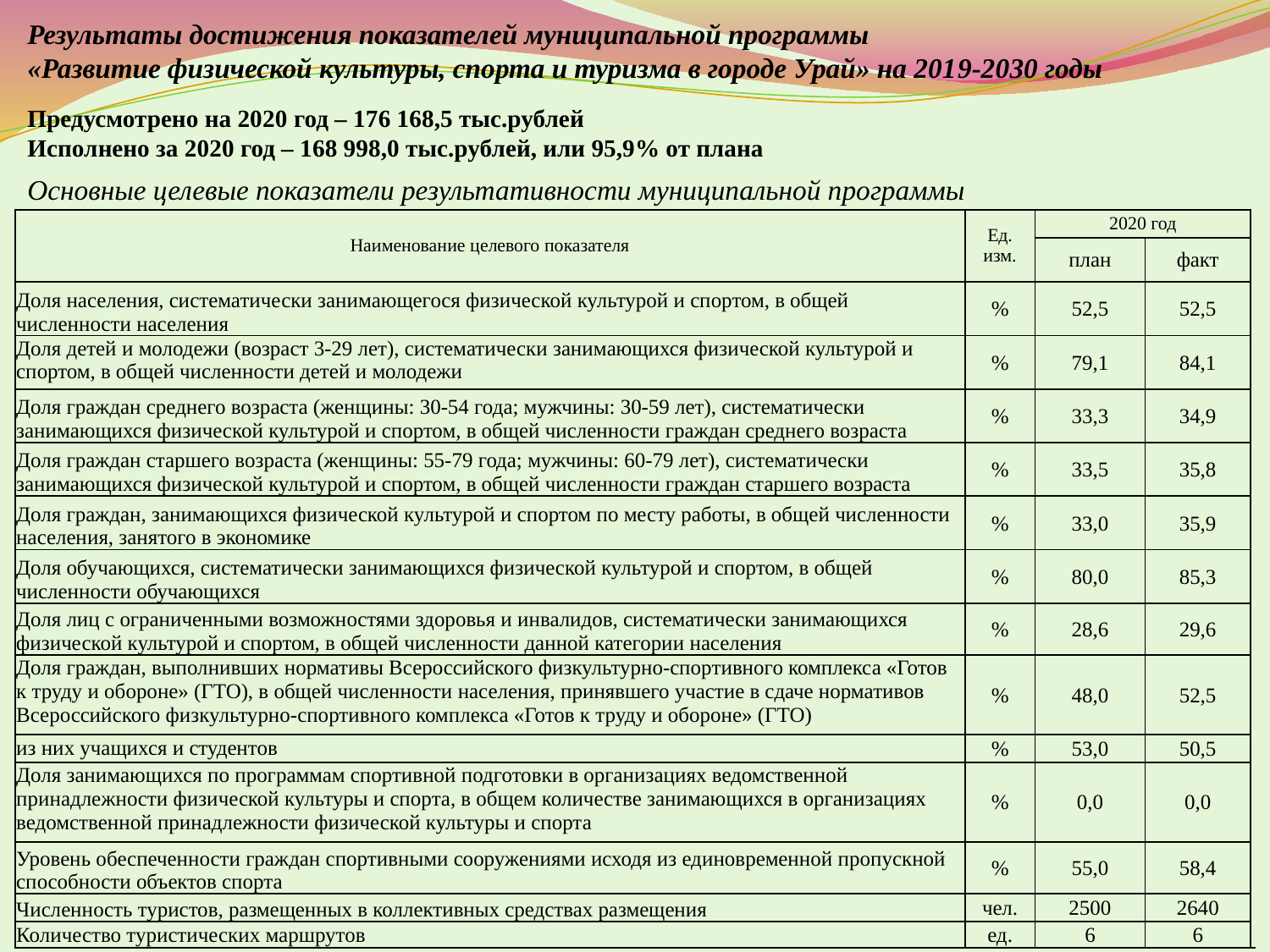

Результаты достижения показателей муниципальной программы
«Развитие физической культуры, спорта и туризма в городе Урай» на 2019-2030 годы
Предусмотрено на 2020 год – 176 168,5 тыс.рублей
Исполнено за 2020 год – 168 998,0 тыс.рублей, или 95,9% от плана
Основные целевые показатели результативности муниципальной программы
| Наименование целевого показателя | Ед. изм. | 2020 год |  |  |
| --- | --- | --- | --- | --- |
|  |  | план | факт |  |
| Доля населения, систематически занимающегося физической культурой и спортом, в общей численности населения | % | 52,5 | 52,5 |  |
| Доля детей и молодежи (возраст 3-29 лет), систематически занимающихся физической культурой и спортом, в общей численности детей и молодежи | % | 79,1 | 84,1 |  |
| Доля граждан среднего возраста (женщины: 30-54 года; мужчины: 30-59 лет), систематически занимающихся физической культурой и спортом, в общей численности граждан среднего возраста | % | 33,3 | 34,9 |  |
| Доля граждан старшего возраста (женщины: 55-79 года; мужчины: 60-79 лет), систематически занимающихся физической культурой и спортом, в общей численности граждан старшего возраста | % | 33,5 | 35,8 |  |
| Доля граждан, занимающихся физической культурой и спортом по месту работы, в общей численности населения, занятого в экономике | % | 33,0 | 35,9 |  |
| Доля обучающихся, систематически занимающихся физической культурой и спортом, в общей численности обучающихся | % | 80,0 | 85,3 |  |
| Доля лиц с ограниченными возможностями здоровья и инвалидов, систематически занимающихся физической культурой и спортом, в общей численности данной категории населения | % | 28,6 | 29,6 |  |
| Доля граждан, выполнивших нормативы Всероссийского физкультурно-спортивного комплекса «Готов к труду и обороне» (ГТО), в общей численности населения, принявшего участие в сдаче нормативов Всероссийского физкультурно-спортивного комплекса «Готов к труду и обороне» (ГТО) | % | 48,0 | 52,5 |  |
| из них учащихся и студентов | % | 53,0 | 50,5 |  |
| Доля занимающихся по программам спортивной подготовки в организациях ведомственной принадлежности физической культуры и спорта, в общем количестве занимающихся в организациях ведомственной принадлежности физической культуры и спорта | % | 0,0 | 0,0 |  |
| Уровень обеспеченности граждан спортивными сооружениями исходя из единовременной пропускной способности объектов спорта | % | 55,0 | 58,4 |  |
| Численность туристов, размещенных в коллективных средствах размещения | чел. | 2500 | 2640 |  |
| Количество туристических маршрутов | ед. | 6 | 6 |  |